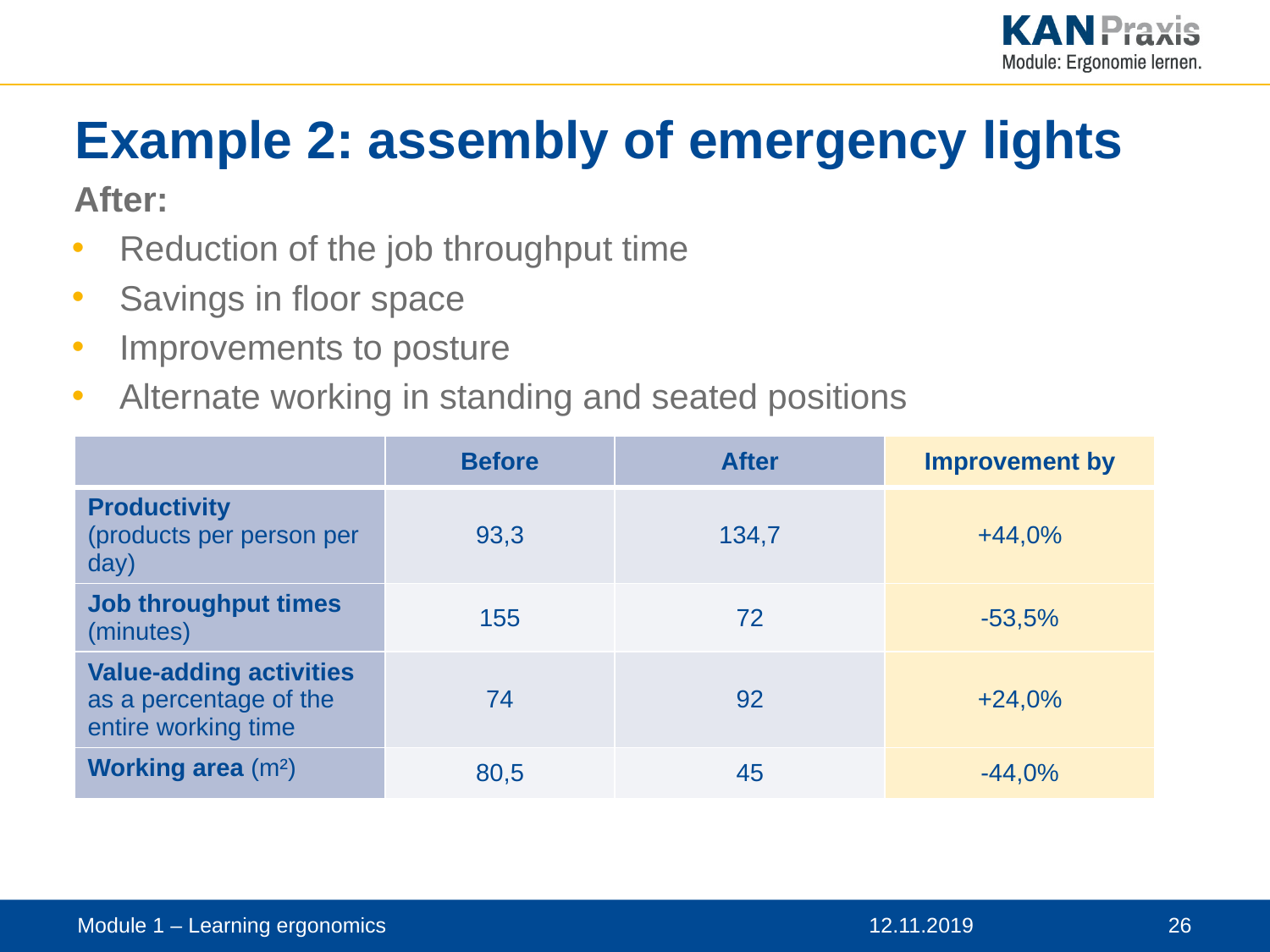

# Example 2: assembly of emergency lights
    After:
Reduction of the job throughput time
Savings in floor space
Improvements to posture
Alternate working in standing and seated positions

|  | Before | After | Improvement by |
| --- | --- | --- | --- |
| Productivity (products per person per day) | 93,3 | 134,7 | +44,0% |
| Job throughput times (minutes) | 155 | 72 | -53,5% |
| Value-adding activities as a percentage of the entire working time | 74 | 92 | +24,0% |
| Working area (m²) | 80,5 | 45 | -44,0% |
Module 1 – Learning ergonomics
12.11.2019
 26